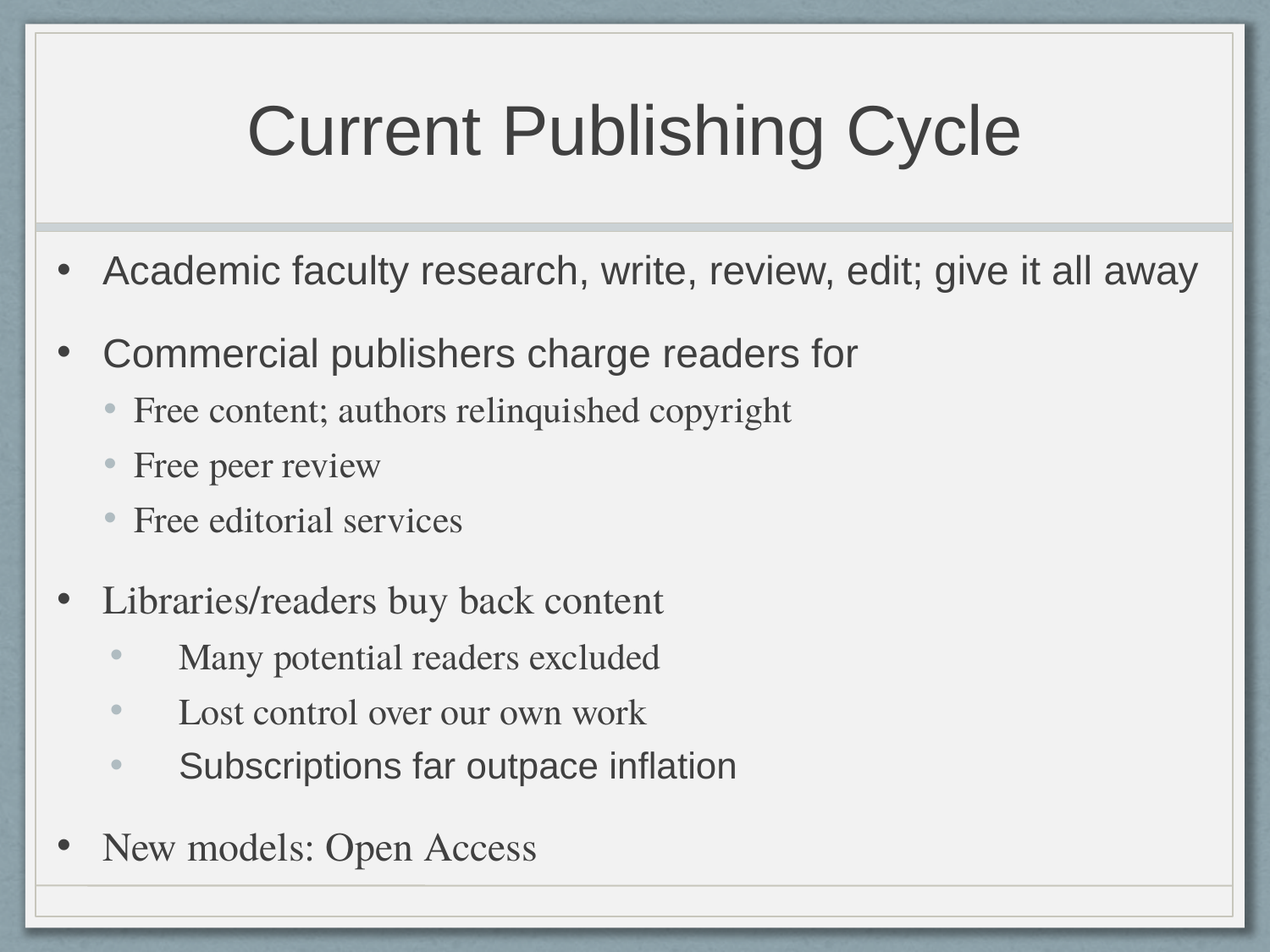

# Current Publishing Cycle
Academic faculty research, write, review, edit; give it all away
Commercial publishers charge readers for
Free content; authors relinquished copyright
Free peer review
Free editorial services
Libraries/readers buy back content
Many potential readers excluded
Lost control over our own work
Subscriptions far outpace inflation
New models: Open Access